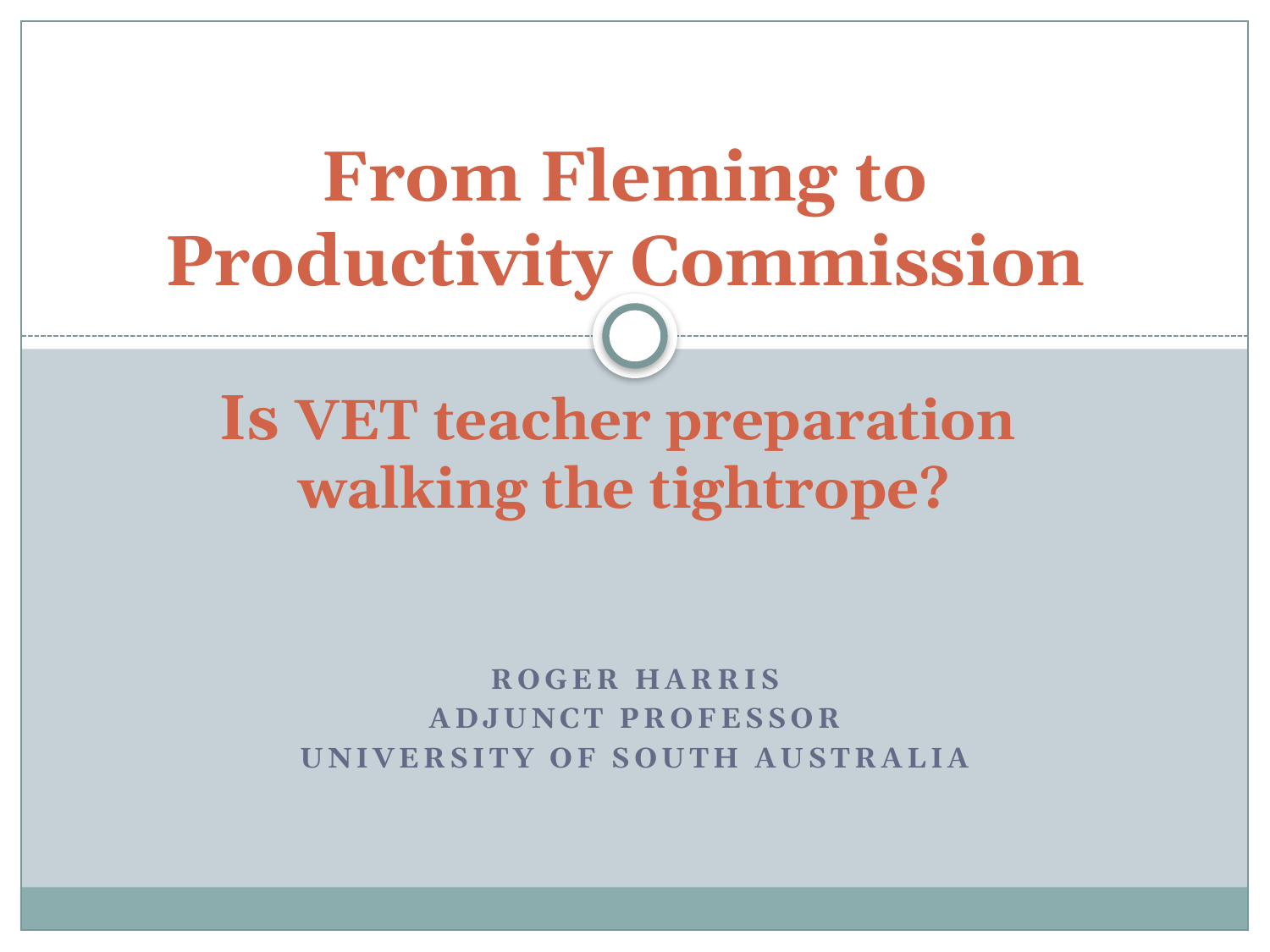

# From Fleming to Productivity Commission Is VET teacher preparation walking the tightrope?

Roger Harris
Adjunct Professor
University of South Australia